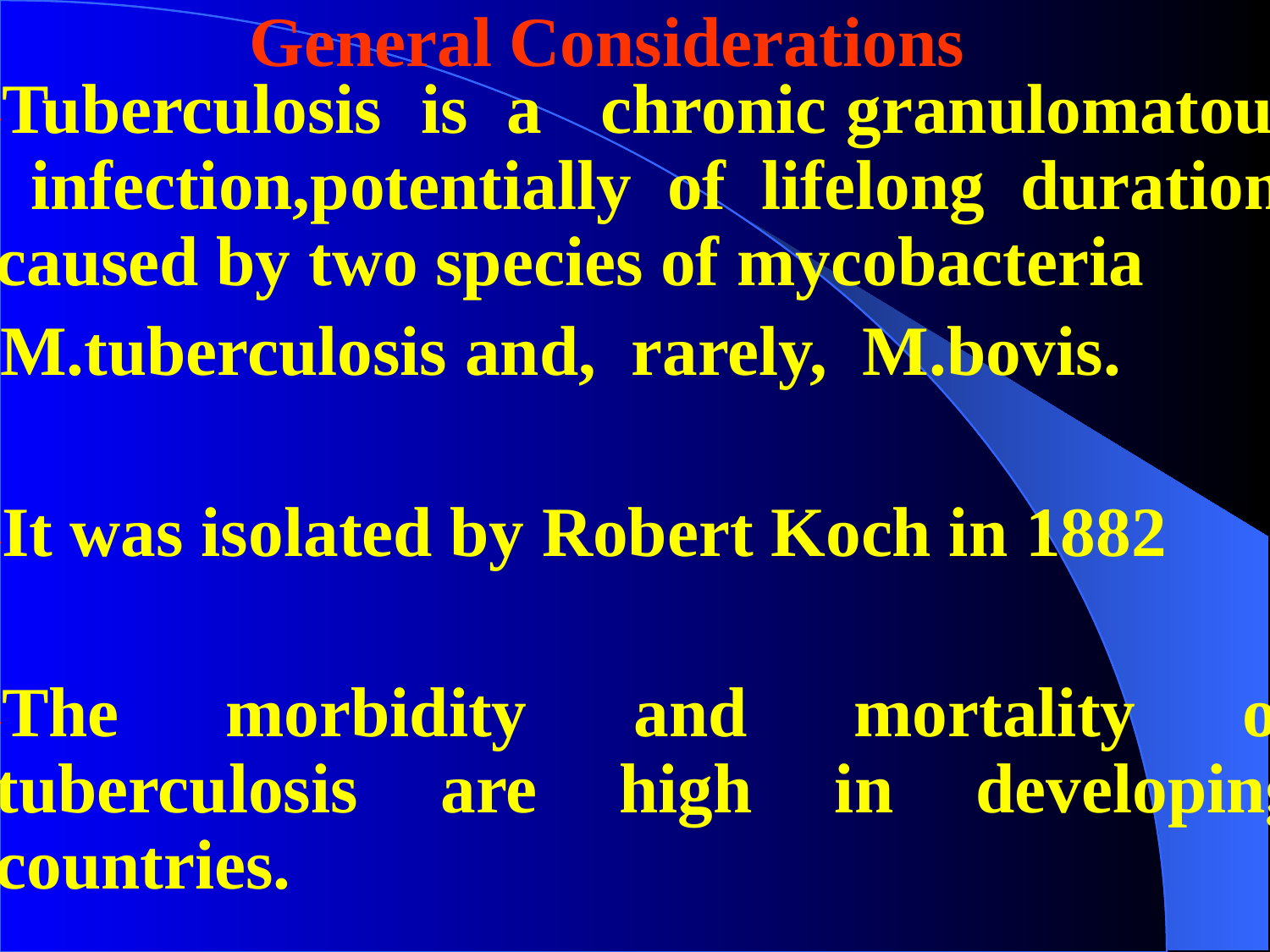

# General Considerations
Tuberculosis  is  a   chronic granulomatous  infection,potentially of lifelong duration, caused by two species of mycobacteria
   M.tuberculosis and,  rarely,  M.bovis.

It was isolated by Robert Koch in 1882

The morbidity and mortality of tuberculosis are high in developing countries.